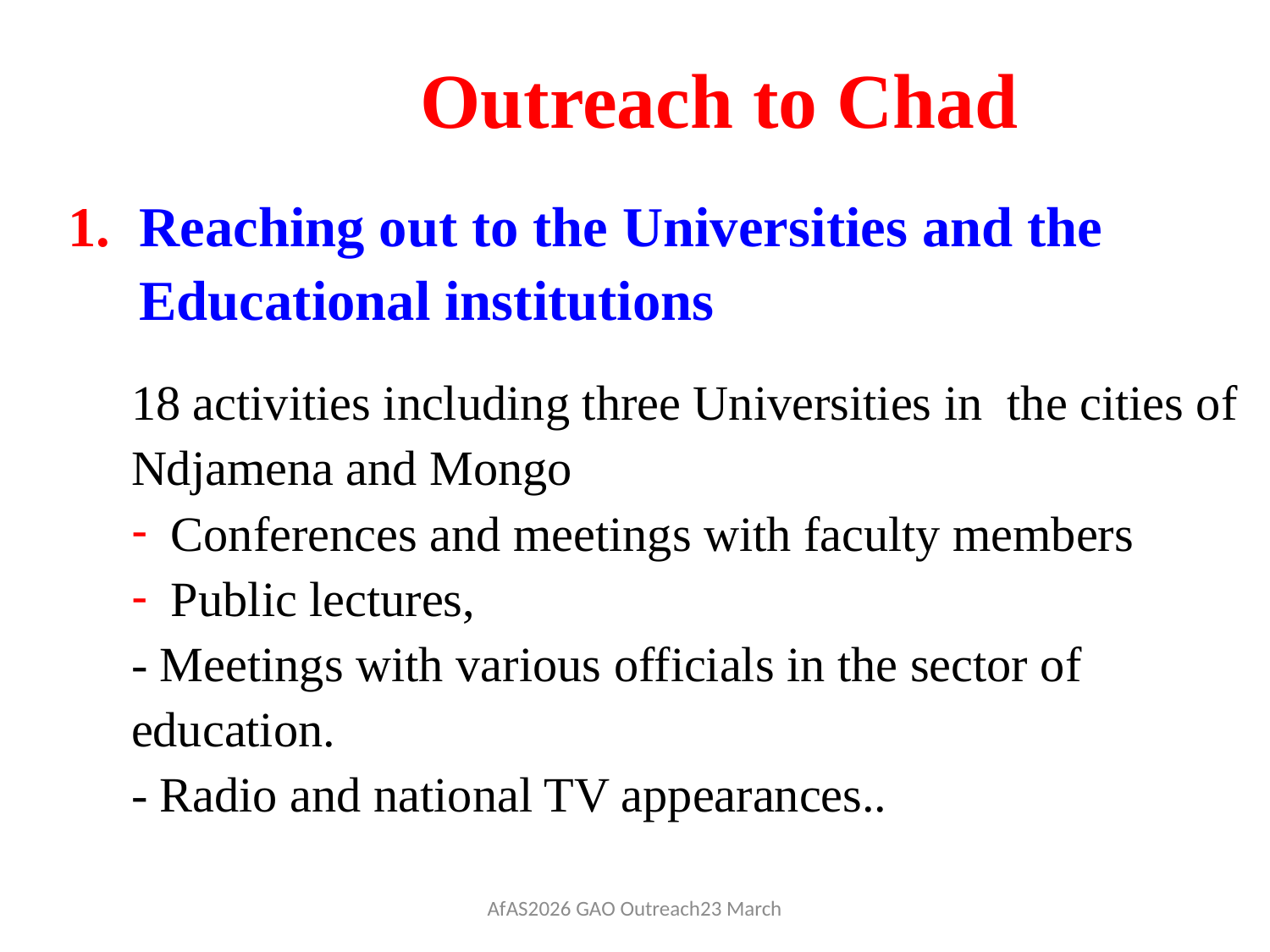

# Outreach to Chad
Reaching out to the Universities and the Educational institutions

18 activities including three Universities in  the cities of Ndjamena and Mongo
Conferences and meetings with faculty members
Public lectures,
- Meetings with various officials in the sector of education.
- Radio and national TV appearances..
AfAS2026 GAO Outreach23 March